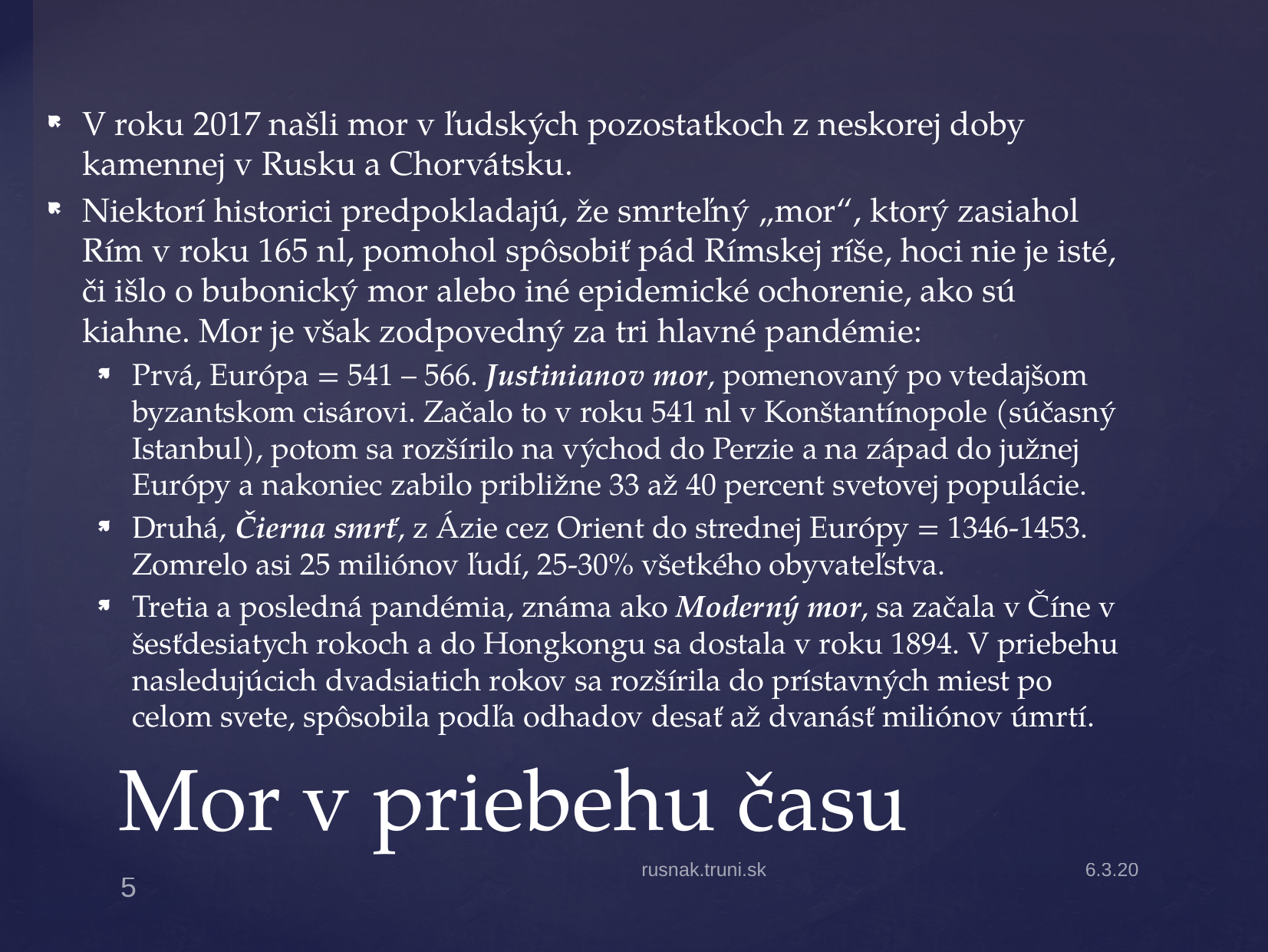

V roku 2017 našli mor v ľudských pozostatkoch z neskorej doby kamennej v Rusku a Chorvátsku.
Niektorí historici predpokladajú, že smrteľný „mor“, ktorý zasiahol Rím v roku 165 nl, pomohol spôsobiť pád Rímskej ríše, hoci nie je isté, či išlo o bubonický mor alebo iné epidemické ochorenie, ako sú kiahne. Mor je však zodpovedný za tri hlavné pandémie:
Prvá, Európa = 541 – 566. Justinianov mor, pomenovaný po vtedajšom byzantskom cisárovi. Začalo to v roku 541 nl v Konštantínopole (súčasný Istanbul), potom sa rozšírilo na východ do Perzie a na západ do južnej Európy a nakoniec zabilo približne 33 až 40 percent svetovej populácie.
Druhá, Čierna smrť, z Ázie cez Orient do strednej Európy = 1346-1453. Zomrelo asi 25 miliónov ľudí, 25-30% všetkého obyvateľstva.
Tretia a posledná pandémia, známa ako Moderný mor, sa začala v Číne v šesťdesiatych rokoch a do Hongkongu sa dostala v roku 1894. V priebehu nasledujúcich dvadsiatich rokov sa rozšírila do prístavných miest po celom svete, spôsobila podľa odhadov desať až dvanásť miliónov úmrtí.

# Mor v priebehu času
rusnak.truni.sk
6.3.20
5